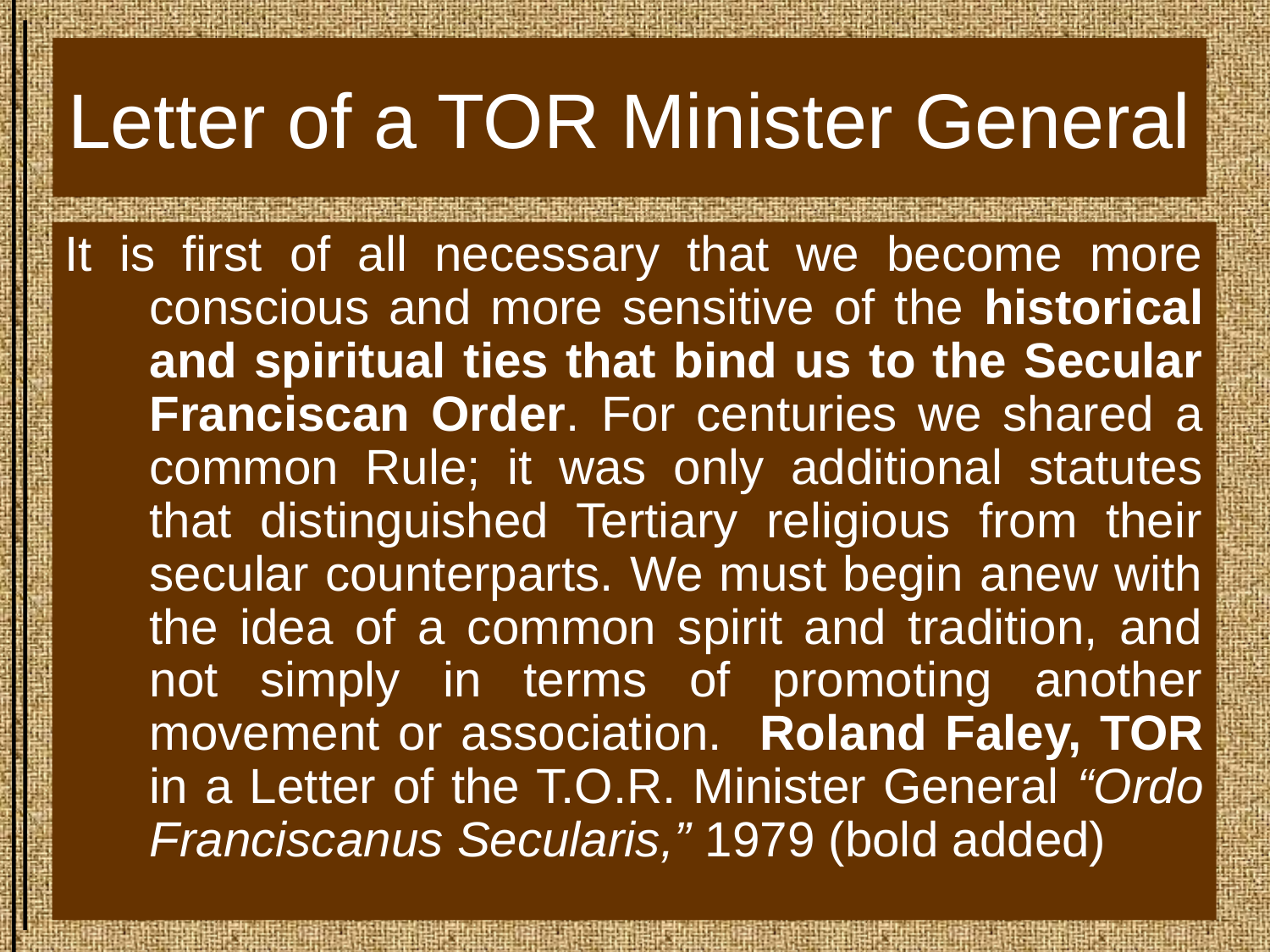

# Letter of a TOR Minister General
It is first of all necessary that we become more conscious and more sensitive of the historical and spiritual ties that bind us to the Secular Franciscan Order. For centuries we shared a common Rule; it was only additional statutes that distinguished Tertiary religious from their secular counterparts. We must begin anew with the idea of a common spirit and tradition, and not simply in terms of promoting another movement or association.  Roland Faley, TOR in a Letter of the T.O.R. Minister General “Ordo Franciscanus Secularis,” 1979 (bold added)